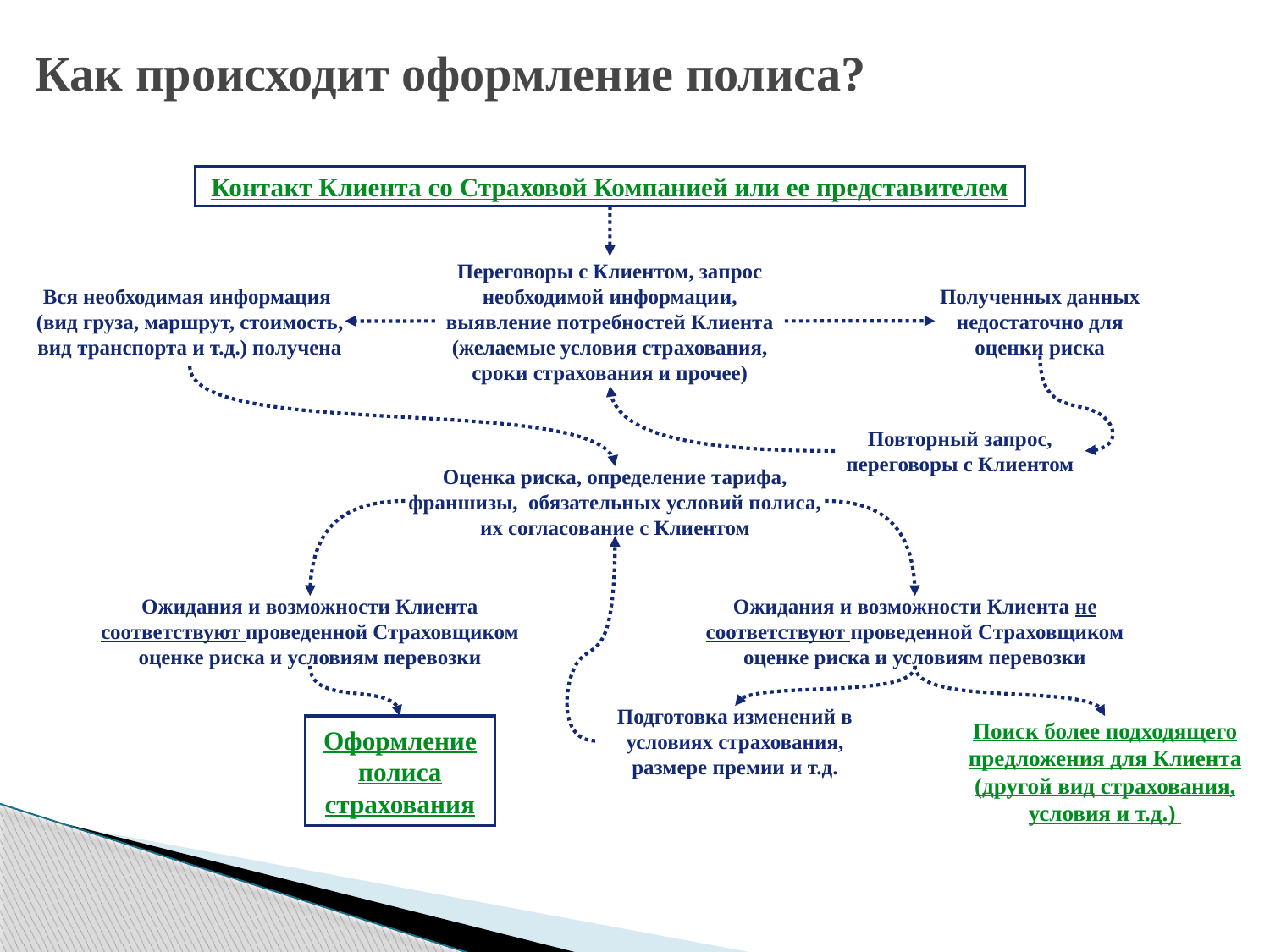

Как происходит оформление полиса?
Контакт Клиента со Страховой Компанией или ее представителем
Переговоры с Клиентом, запрос необходимой информации, выявление потребностей Клиента (желаемые условия страхования, сроки страхования и прочее)
Вся необходимая информация  (вид груза, маршрут, стоимость, вид транспорта и т.д.) получена
Полученных данных недостаточно для оценки риска
Повторный запрос, переговоры с Клиентом
Оценка риска, определение тарифа, франшизы,  обязательных условий полиса, их согласование с Клиентом
Ожидания и возможности Клиента соответствуют проведенной Страховщиком оценке риска и условиям перевозки
Ожидания и возможности Клиента не соответствуют проведенной Страховщиком оценке риска и условиям перевозки
Подготовка изменений в условиях страхования, размере премии и т.д.
Оформление полиса страхования
Поиск более подходящего предложения для Клиента (другой вид страхования, условия и т.д.)